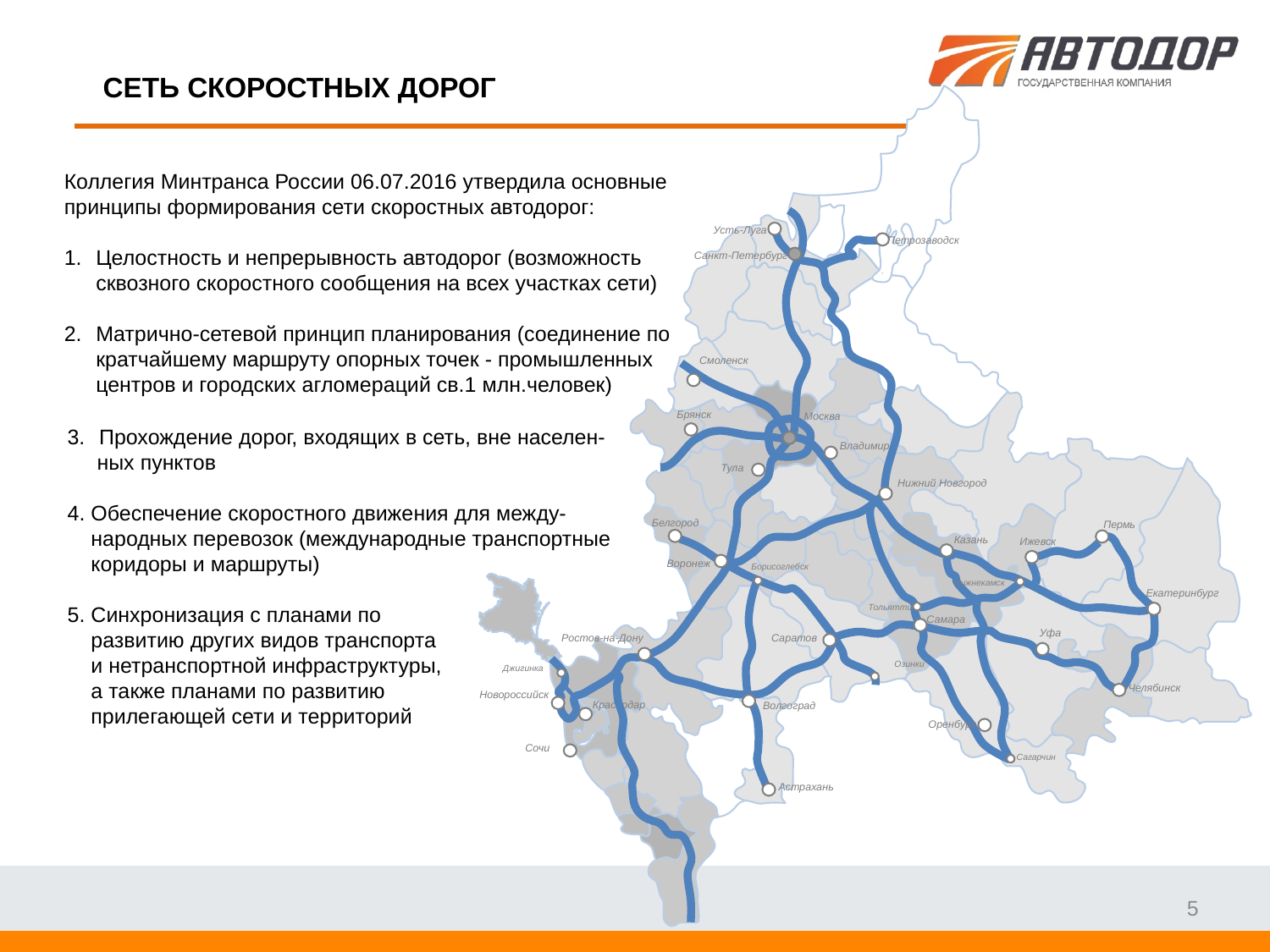

# СЕТЬ СКОРОСТНЫХ ДОРОГ

Коллегия Минтранса России 06.07.2016 утвердила основные принципы формирования сети скоростных автодорог:

Целостность и непрерывность автодорог (возможность сквозного скоростного сообщения на всех участках сети)

Матрично-сетевой принцип планирования (соединение по кратчайшему маршруту опорных точек - промышленных центров и городских агломераций св.1 млн.человек)

Усть-Луга

Петрозаводск

Санкт-Петербург

Смоленск

Брянск
Москва

Прохождение дорог, входящих в сеть, вне населен-
     ных пунктов

4. Обеспечение скоростного движения для между-
    народных перевозок (международные транспортные
    коридоры и маршруты)

5. Синхронизация с планами по
    развитию других видов транспорта
    и нетранспортной инфраструктуры,
    а также планами по развитию
    прилегающей сети и территорий

Владимир

Тула

Нижний Новгород

Белгород

Пермь

Казань
Ижевск

Воронеж

Борисоглебск

Нижнекамск

Екатеринбург

Тольятти

Самара

Уфа

Саратов
Ростов-на-Дону

Озинки
Джигинка

Челябинск
Новороссийск

Краснодар
Волгоград

Оренбург

Сочи

Сагарчин

Астрахань